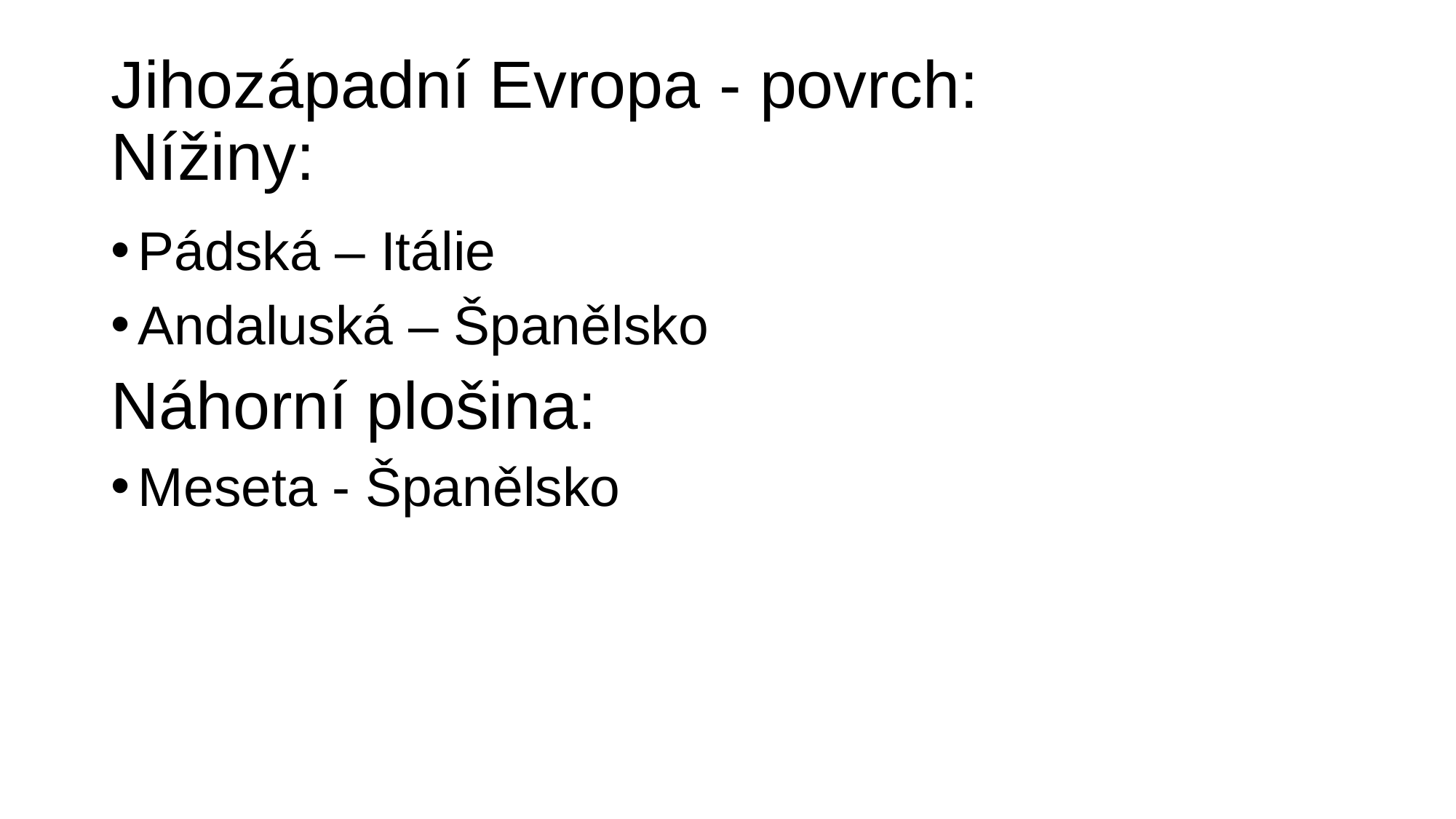

# Jihozápadní Evropa - povrch: Nížiny:
Pádská – Itálie
Andaluská – Španělsko
Náhorní plošina:
Meseta - Španělsko